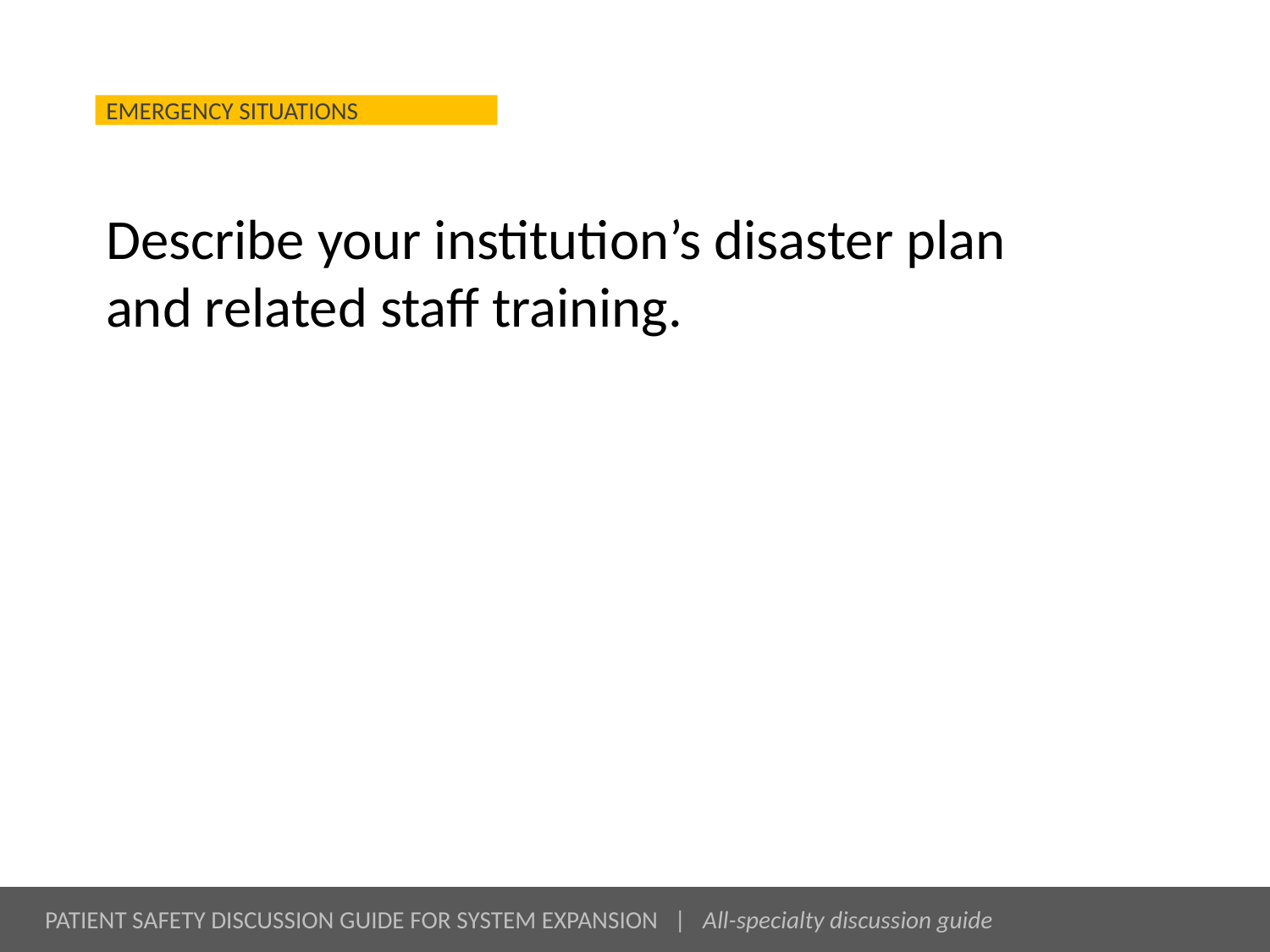

# Describe your institution’s disaster plan and related staff training.